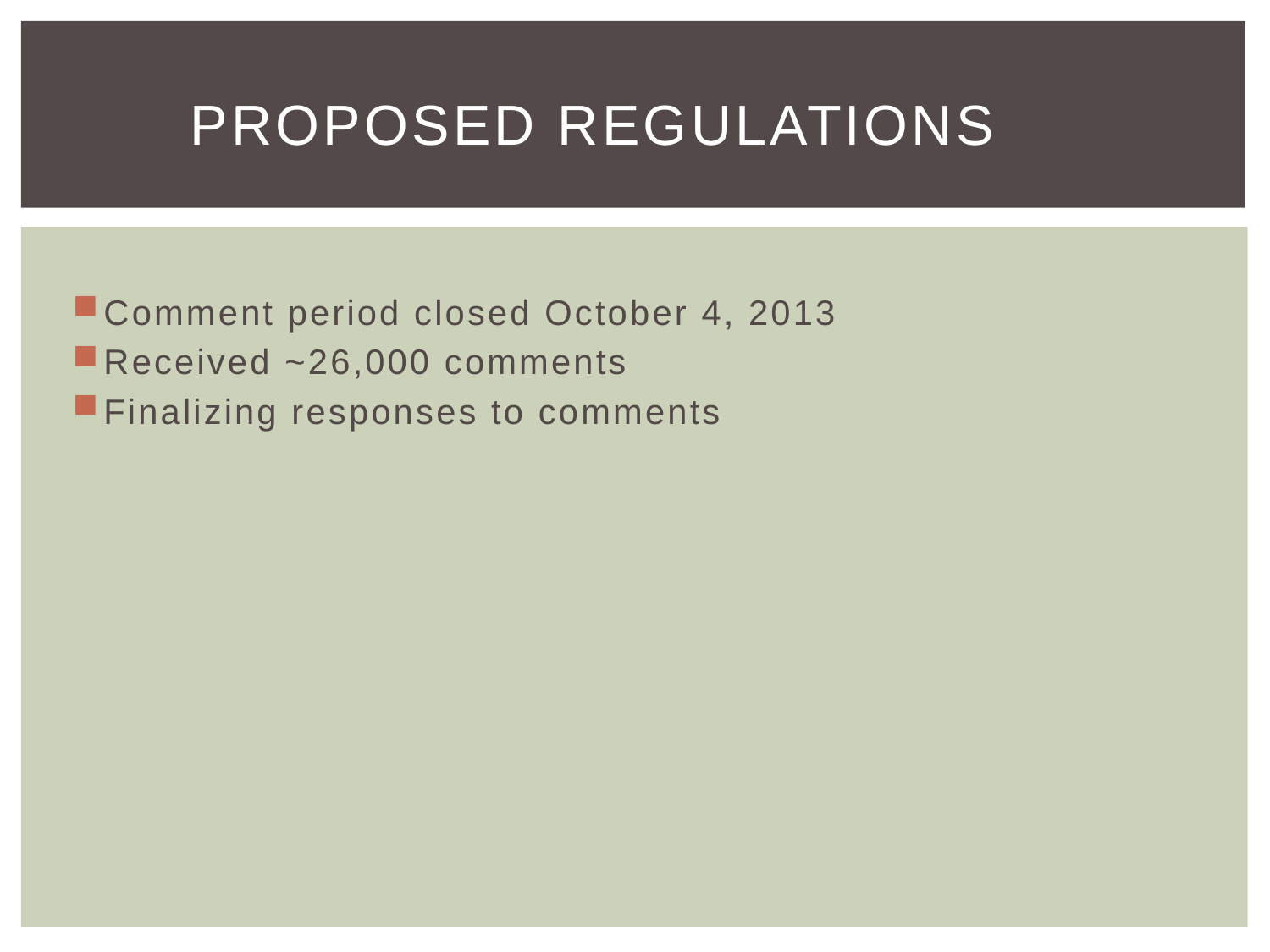

# PROPOSED REGULATIONS

Comment period closed October 4, 2013
Received ~26,000 comments
Finalizing responses to comments